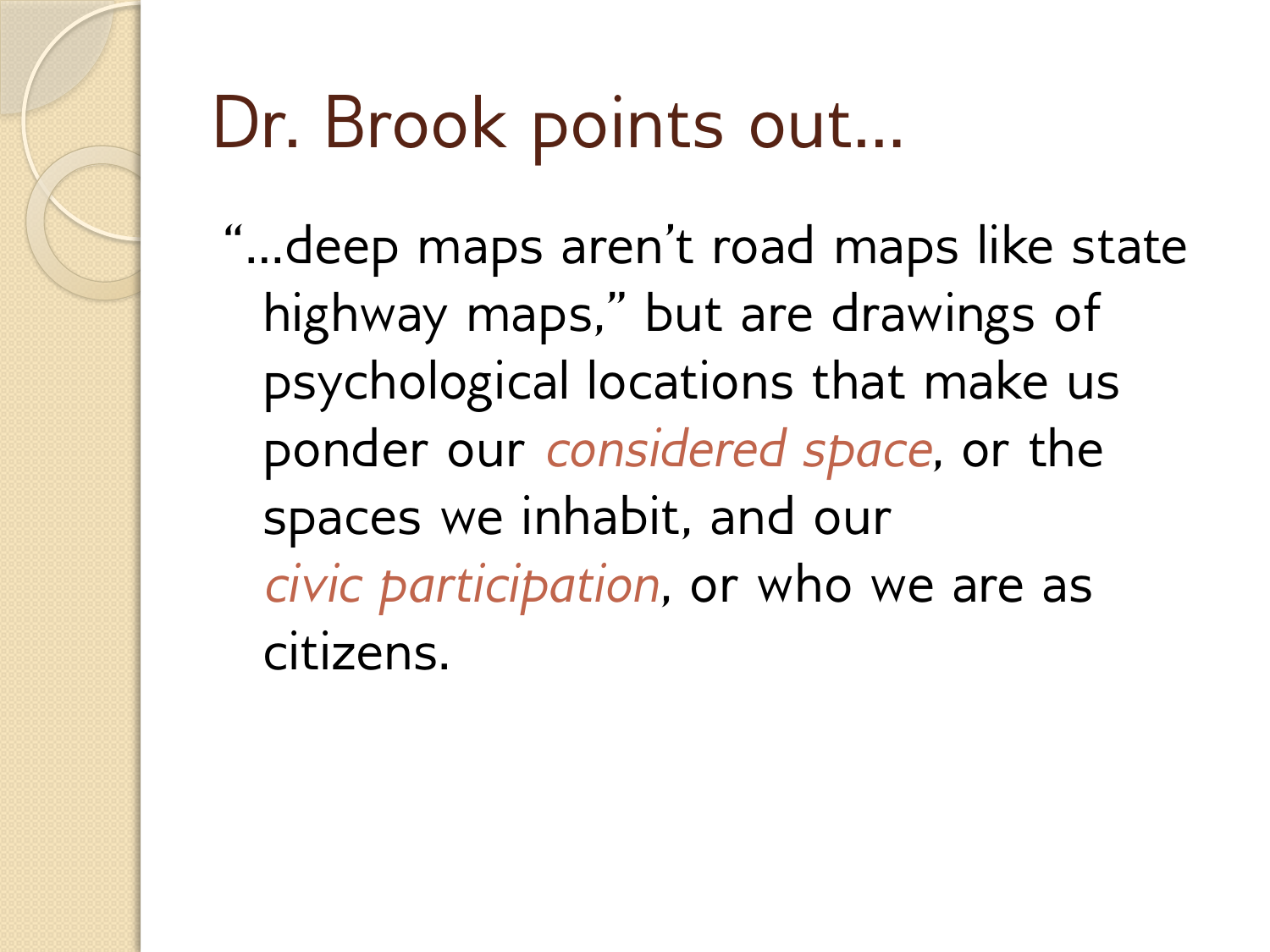

# Dr. Brook points out…
“…deep maps aren’t road maps like state highway maps,” but are drawings of psychological locations that make us ponder our considered space, or the spaces we inhabit, and our                  civic participation, or who we are as citizens.